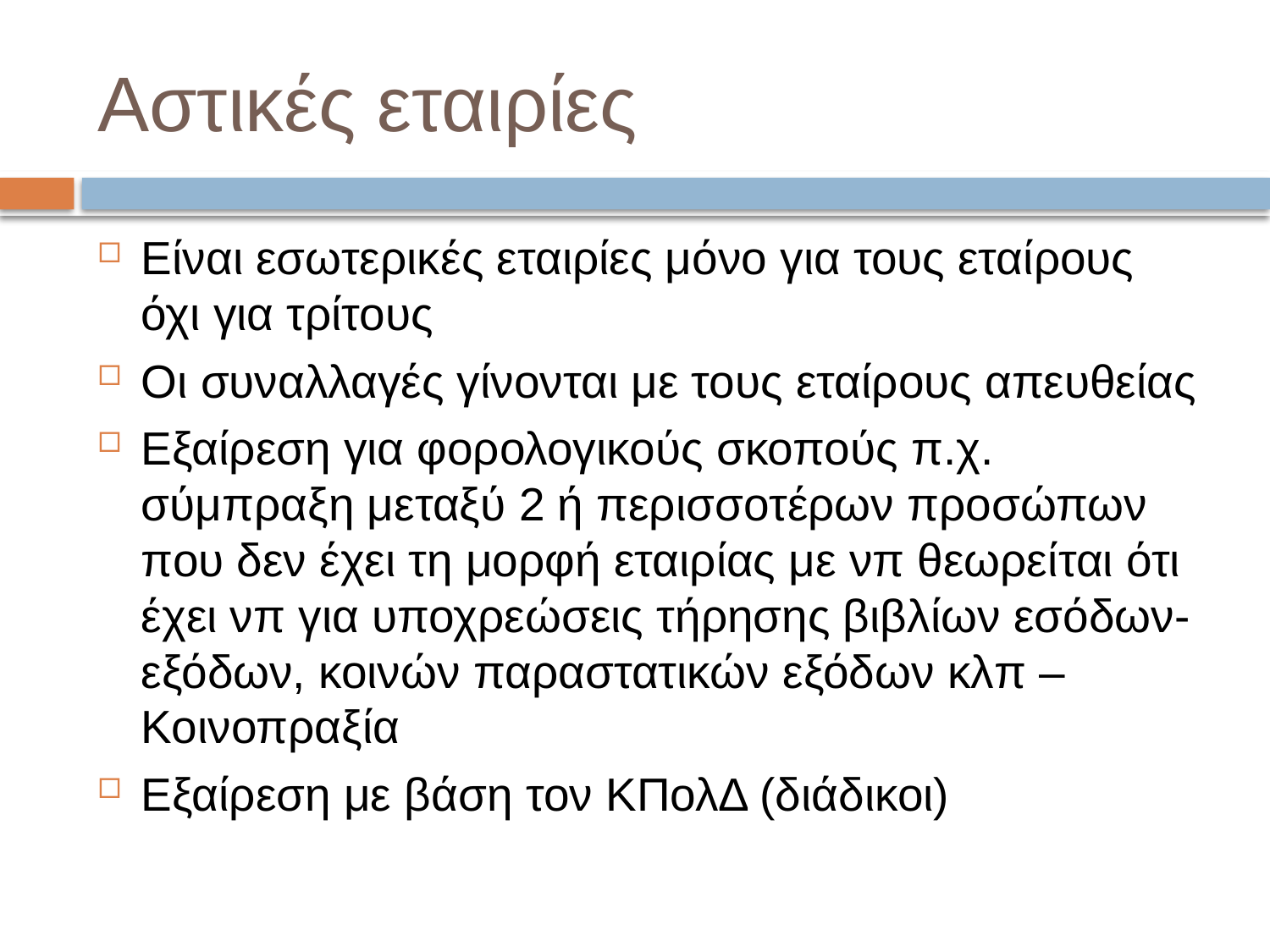

# Αστικές εταιρίες
Είναι εσωτερικές εταιρίες μόνο για τους εταίρους όχι για τρίτους
Οι συναλλαγές γίνονται με τους εταίρους απευθείας
Εξαίρεση για φορολογικούς σκοπούς π.χ. σύμπραξη μεταξύ 2 ή περισσοτέρων προσώπων που δεν έχει τη μορφή εταιρίας με νπ θεωρείται ότι έχει νπ για υποχρεώσεις τήρησης βιβλίων εσόδων-εξόδων, κοινών παραστατικών εξόδων κλπ – Κοινοπραξία
Εξαίρεση με βάση τον ΚΠολΔ (διάδικοι)